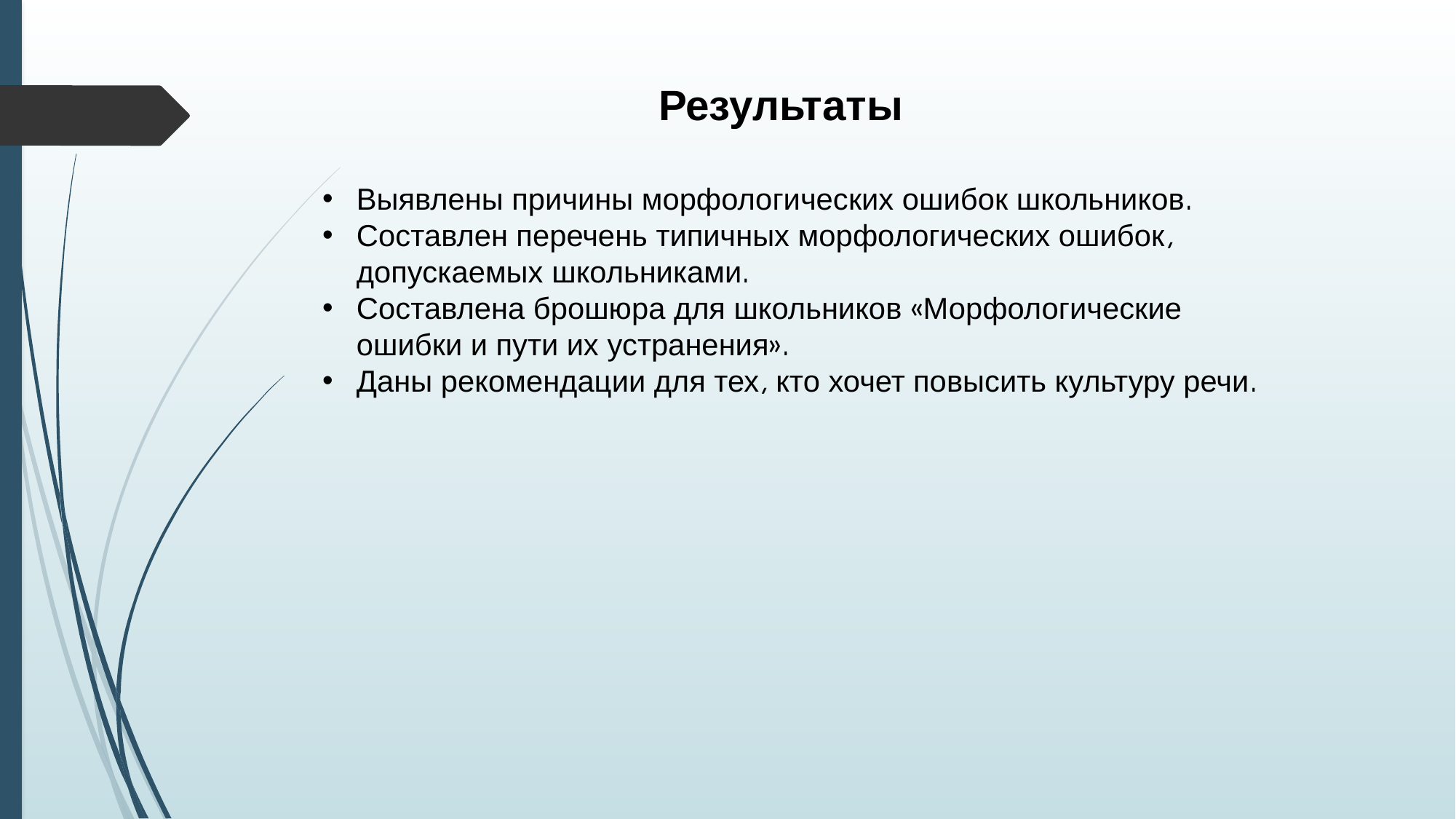

Результаты

Выявлены причины морфологических ошибок школьников.
Составлен перечень типичных морфологических ошибок, допускаемых школьниками.
Составлена брошюра для школьников «Морфологические ошибки и пути их устранения».
Даны рекомендации для тех, кто хочет повысить культуру речи.